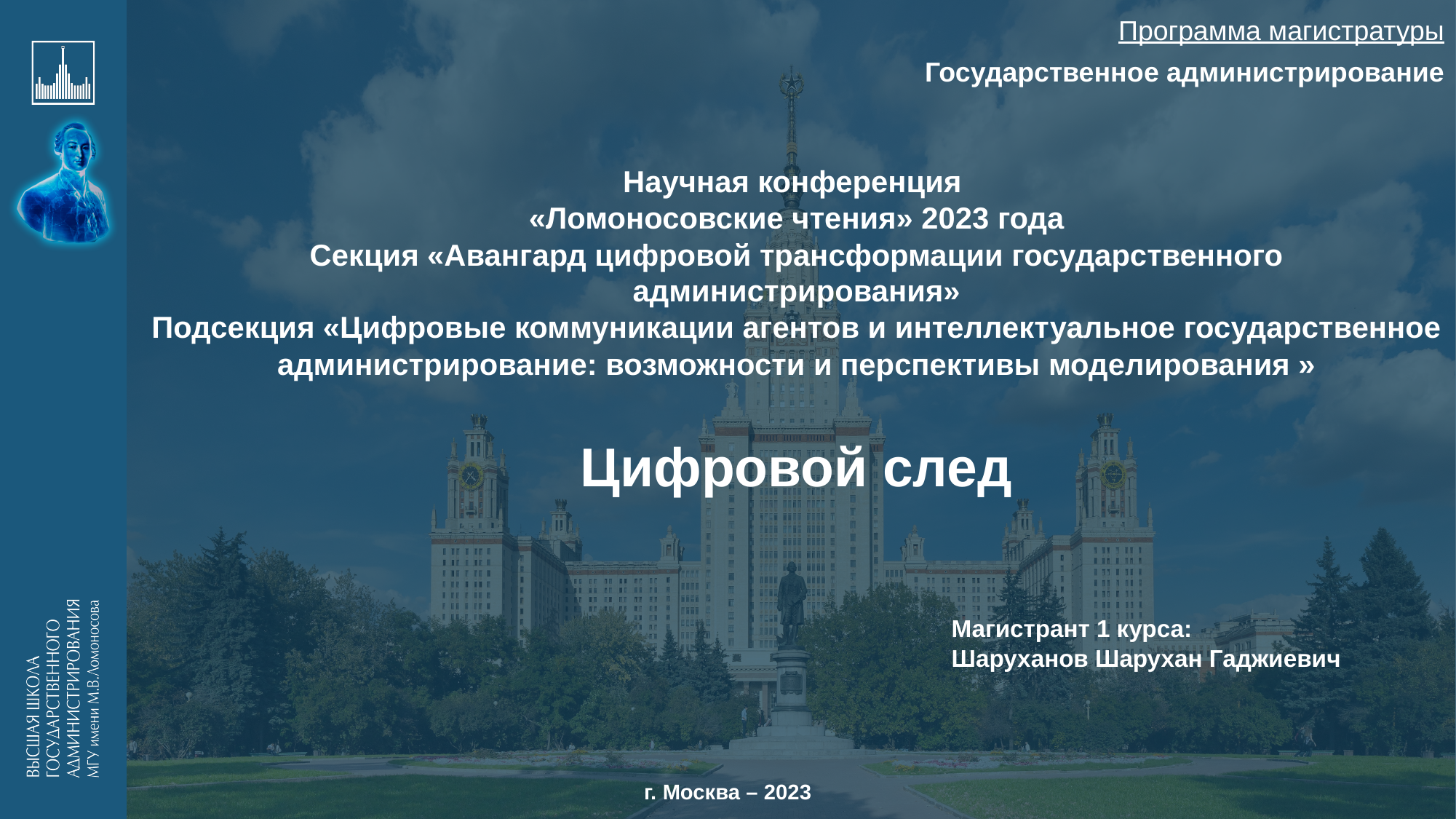

Программа магистратуры
Государственное администрирование
Научная конференция
«Ломоносовские чтения» 2023 года
Секция «Авангард цифровой трансформации государственного администрирования»
Подсекция «Цифровые коммуникации агентов и интеллектуальное государственное администрирование: возможности и перспективы моделирования »

Цифровой след

						                      Магистрант 1 курса:
						                      Шаруханов Шарухан Гаджиевич

г. Москва – 2023